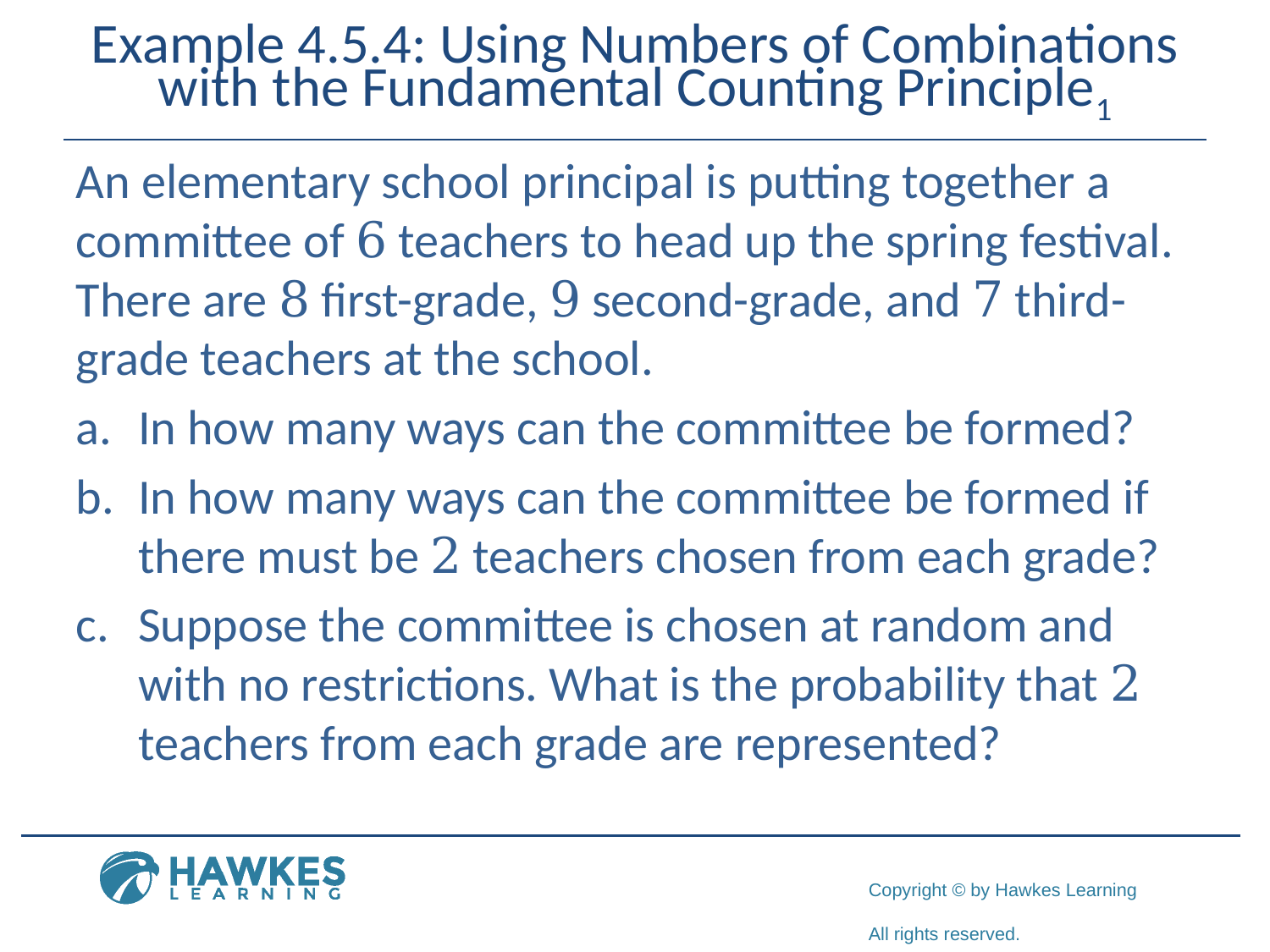

# Example 4.5.4: Using Numbers of Combinations with the Fundamental Counting Principle1
An elementary school principal is putting together a committee of 6 teachers to head up the spring festival. There are 8 first-grade, 9 second-grade, and 7 third-grade teachers at the school.
a.	​In how many ways can the committee be formed?
b.	​In how many ways can the committee be formed if there must be 2 teachers chosen from each grade?
c.	​Suppose the committee is chosen at random and with no restrictions. What is the probability that 2 teachers from each grade are represented?